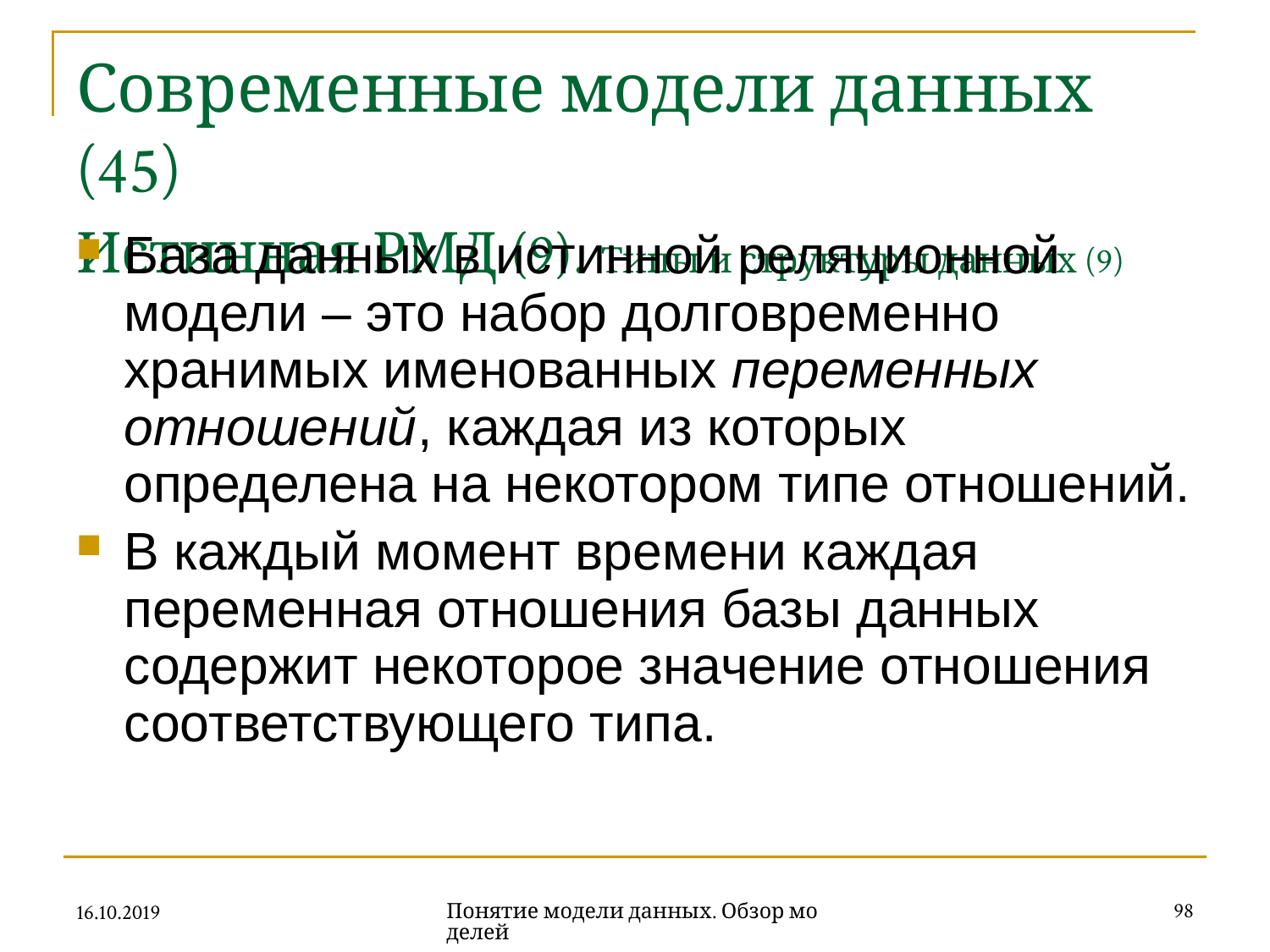

# Современные модели данных (45) Истинная РМД (9). Типы и структуры данных (9)
База данных в истинной реляционной модели – это набор долговременно хранимых именованных переменных отношений, каждая из которых определена на некотором типе отношений.
В каждый момент времени каждая переменная отношения базы данных содержит некоторое значение отношения соответствующего типа.
16.10.2019
98
Понятие модели данных. Обзор моделей